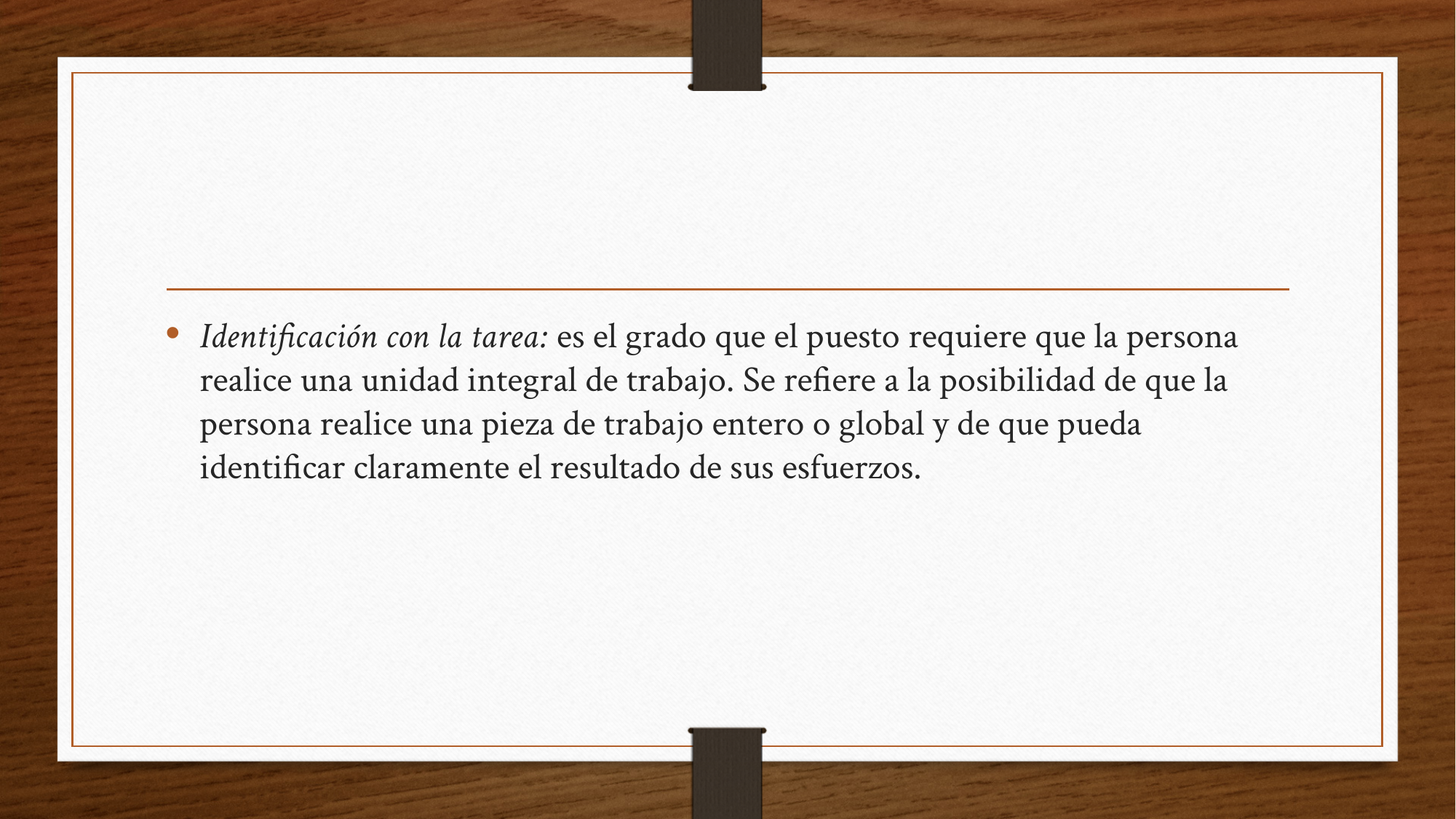

#
Identificación con la tarea: es el grado que el puesto requiere que la persona realice una unidad integral de trabajo. Se refiere a la posibilidad de que la persona realice una pieza de trabajo entero o global y de que pueda identificar claramente el resultado de sus esfuerzos.